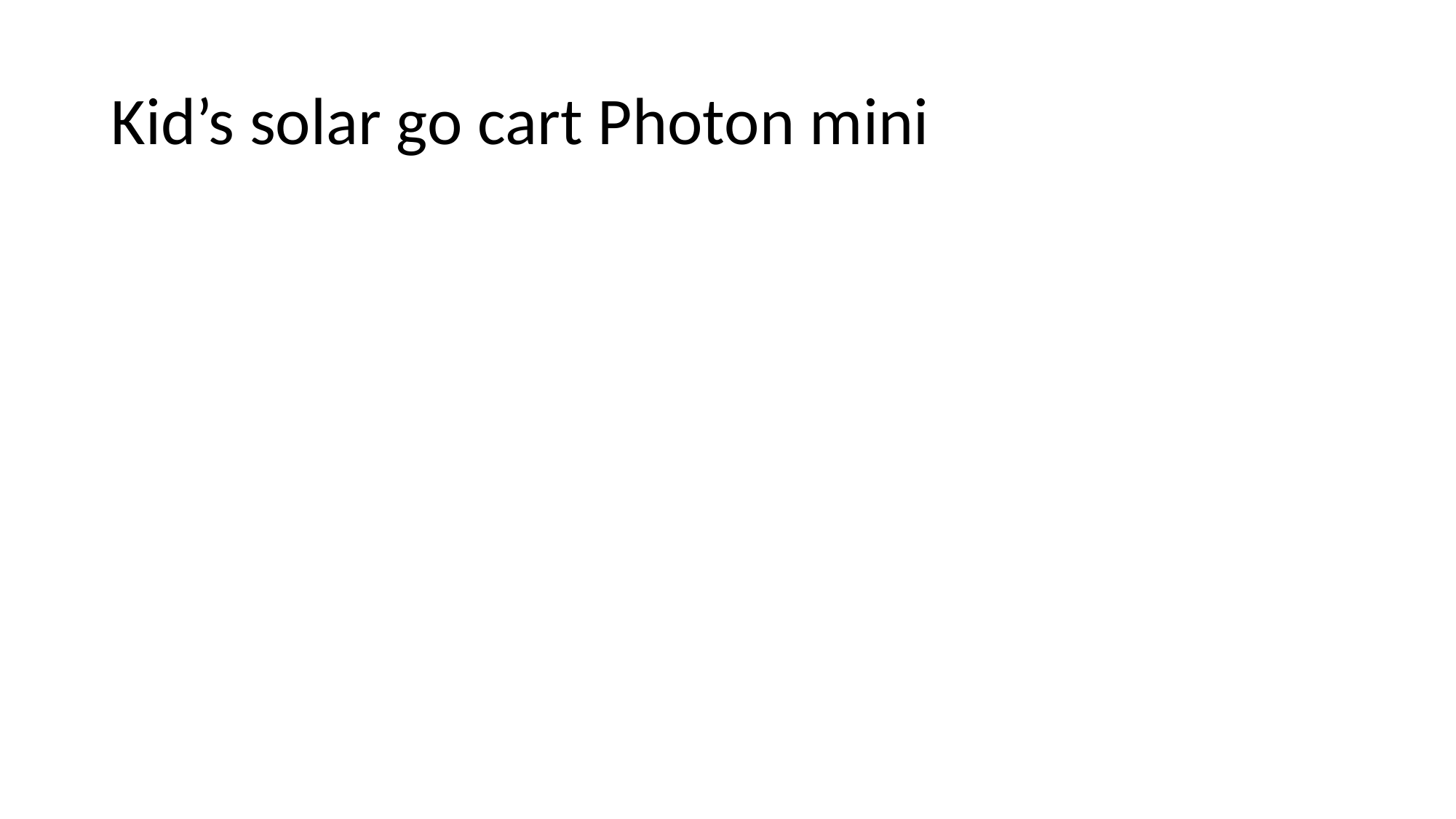

# Kid’s solar go cart Photon mini